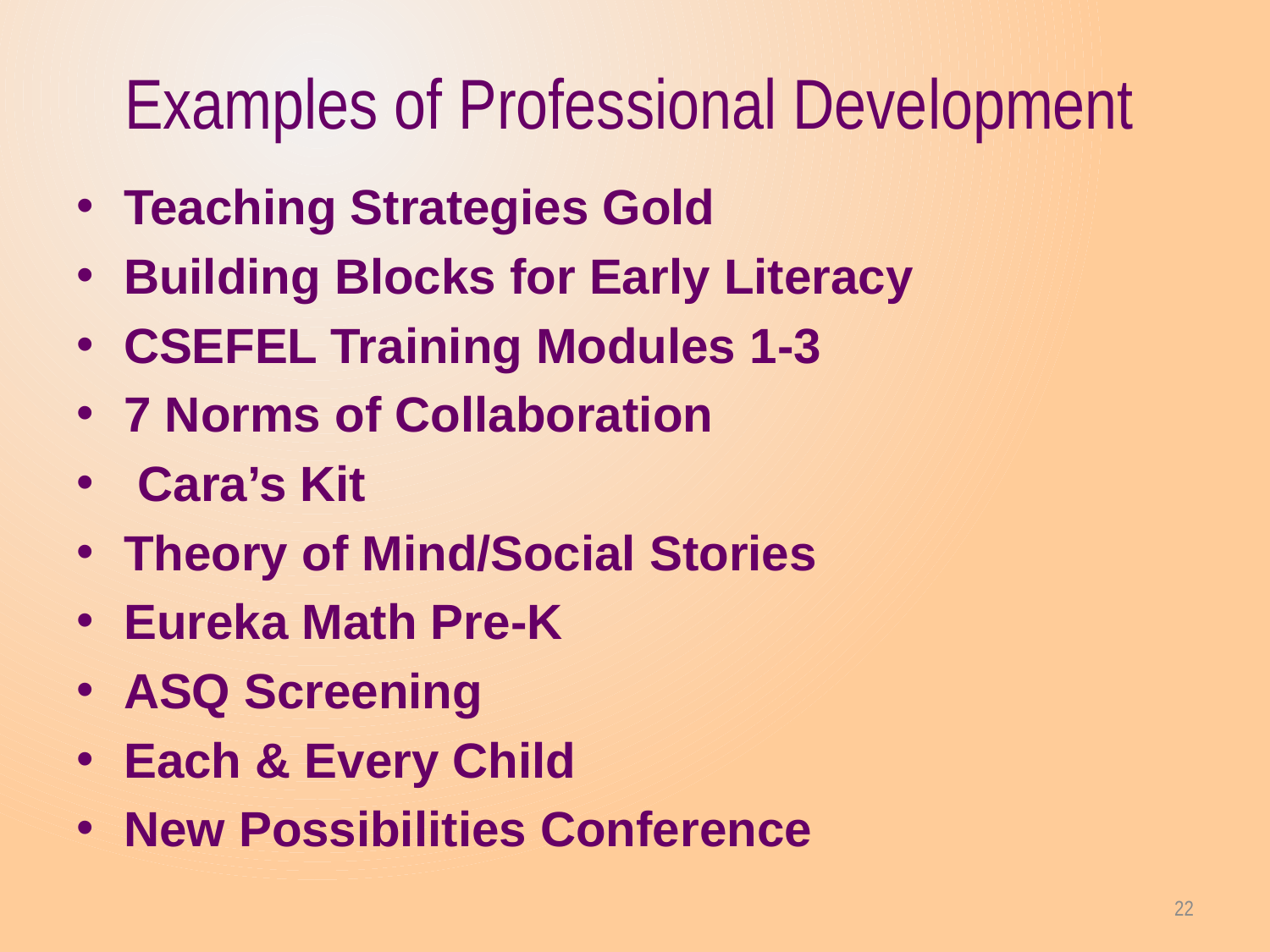

# Examples of Professional Development
Teaching Strategies Gold
Building Blocks for Early Literacy
CSEFEL Training Modules 1-3
7 Norms of Collaboration
 Cara’s Kit
Theory of Mind/Social Stories
Eureka Math Pre-K
ASQ Screening
Each & Every Child
New Possibilities Conference
22